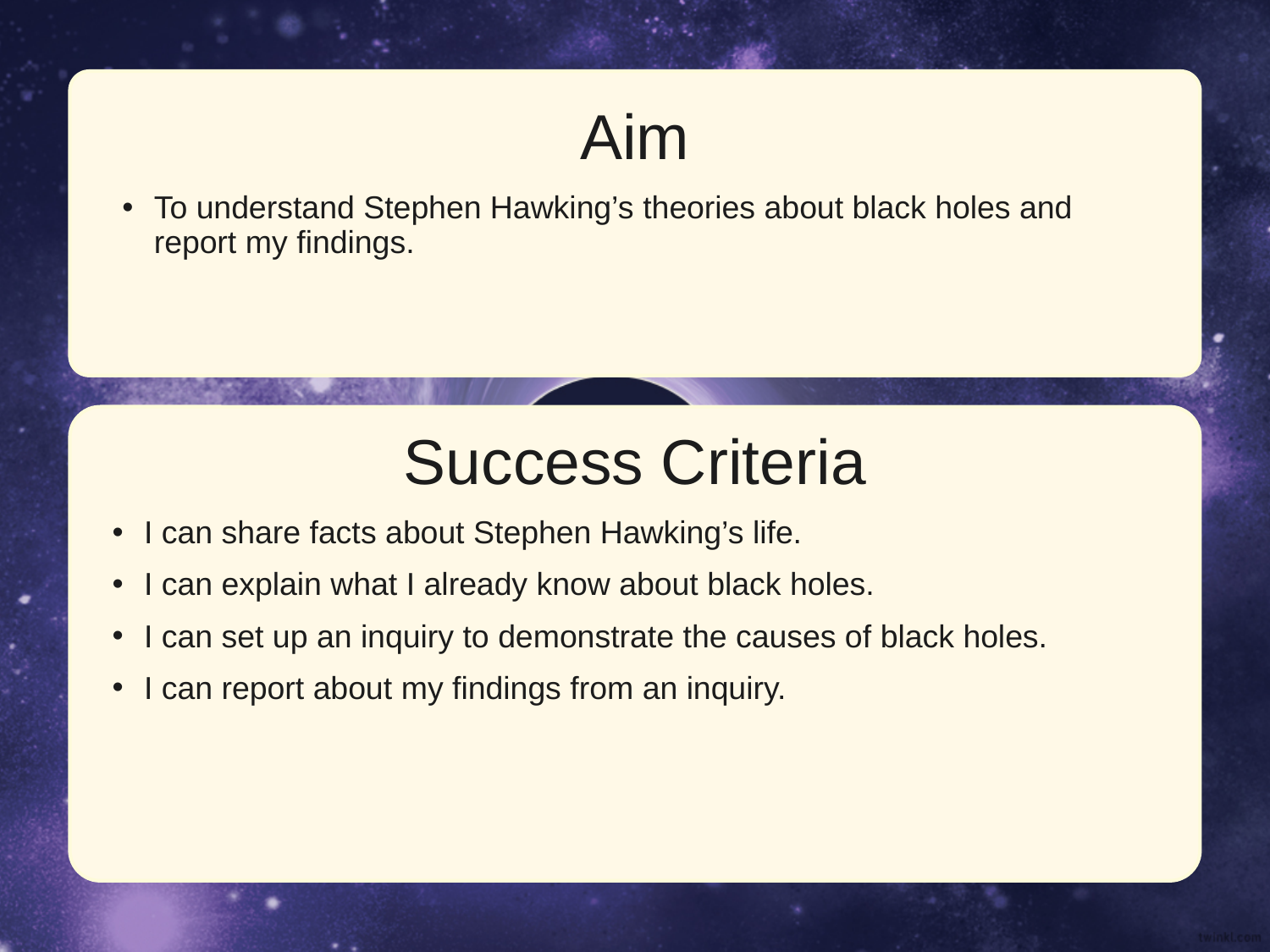

Aim
To understand Stephen Hawking’s theories about black holes and report my findings.

Success Criteria
I can share facts about Stephen Hawking’s life.
I can explain what I already know about black holes.
I can set up an inquiry to demonstrate the causes of black holes.
I can report about my findings from an inquiry.